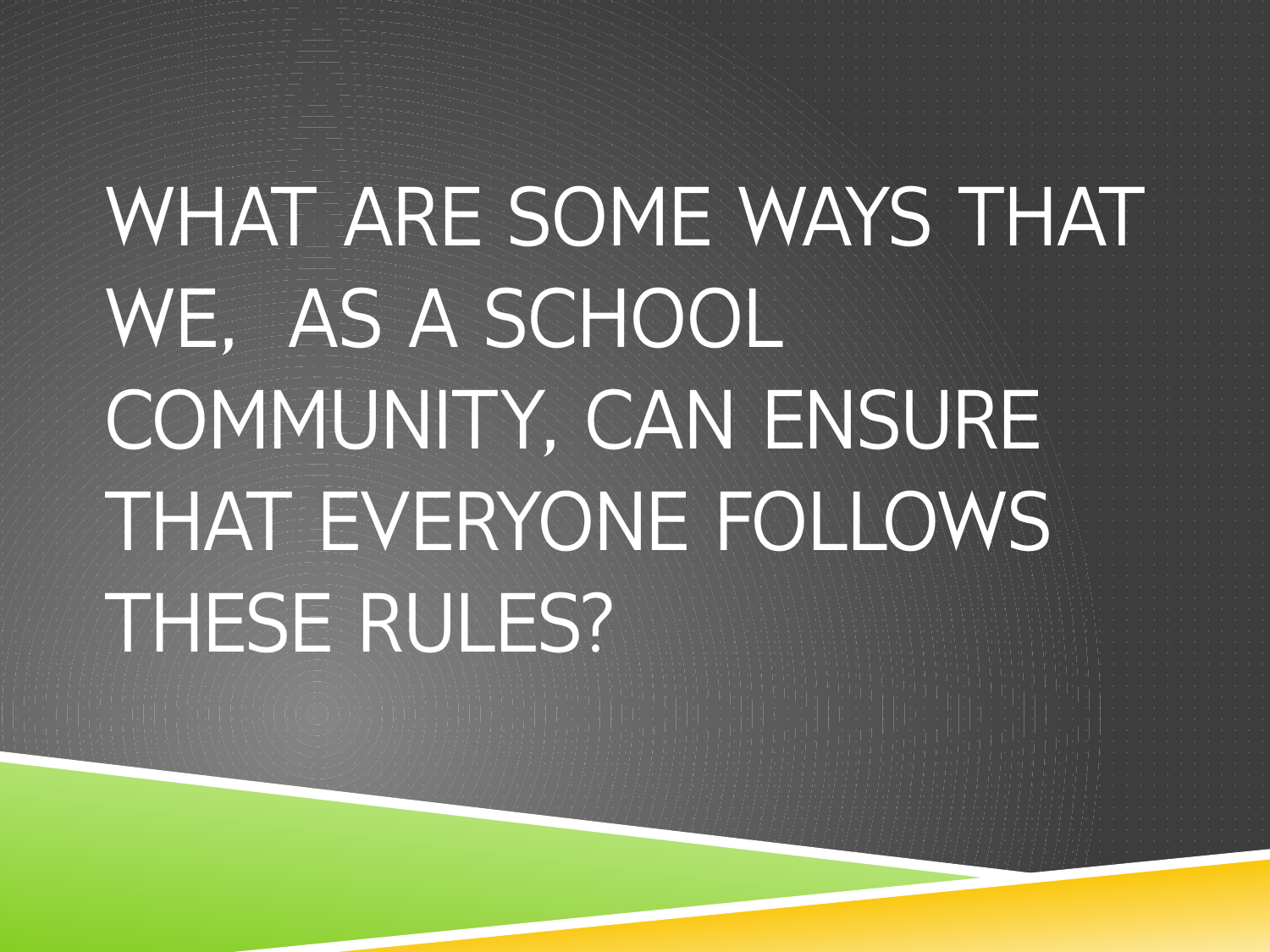

#
WHAT ARE SOME WAYS THAT WE,  AS A SCHOOL COMMUNITY, CAN ENSURE THAT EVERYONE FOLLOWS THESE RULES?